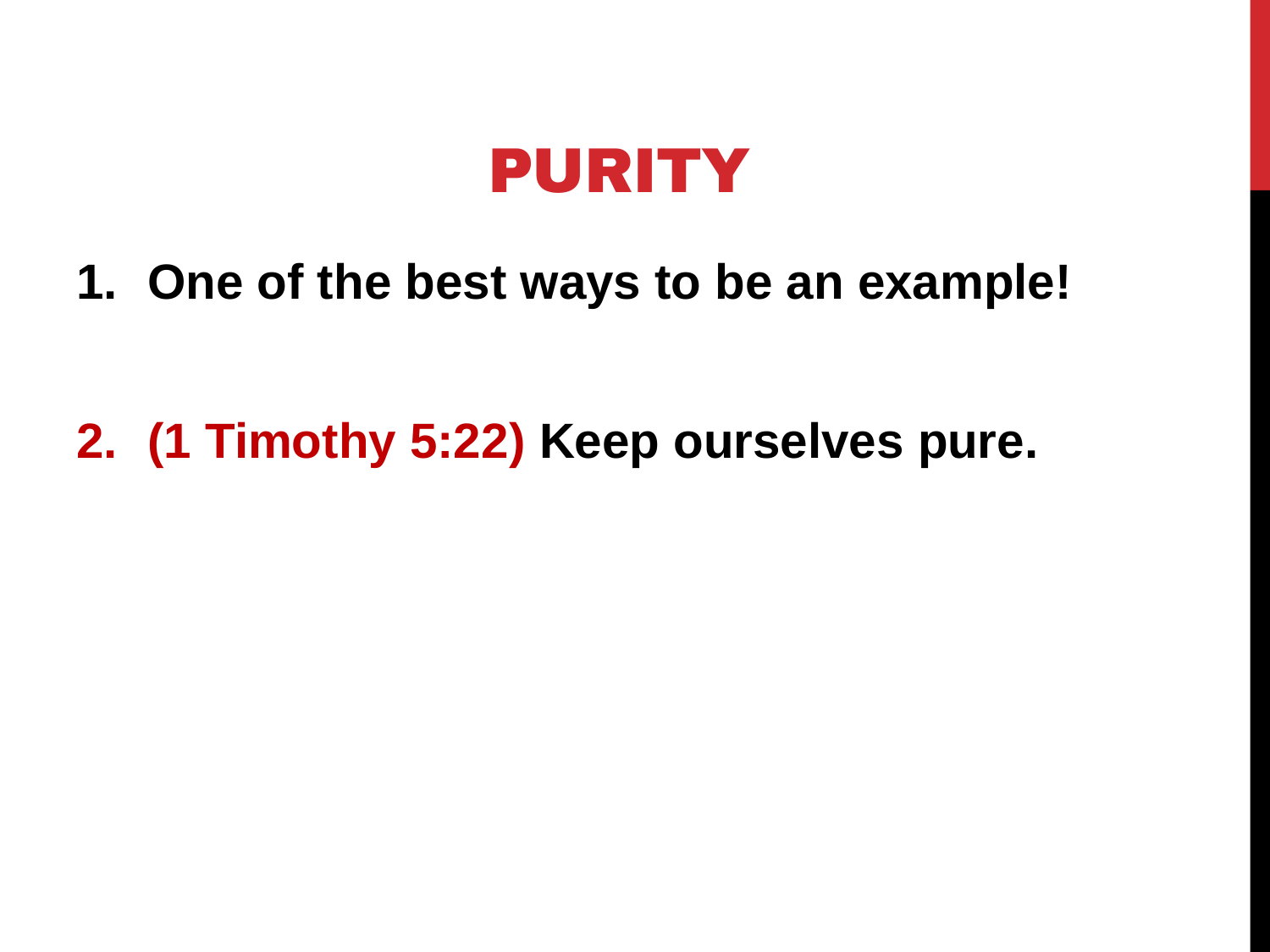

# PURITY
One of the best ways to be an example!

(1 Timothy 5:22) Keep ourselves pure.